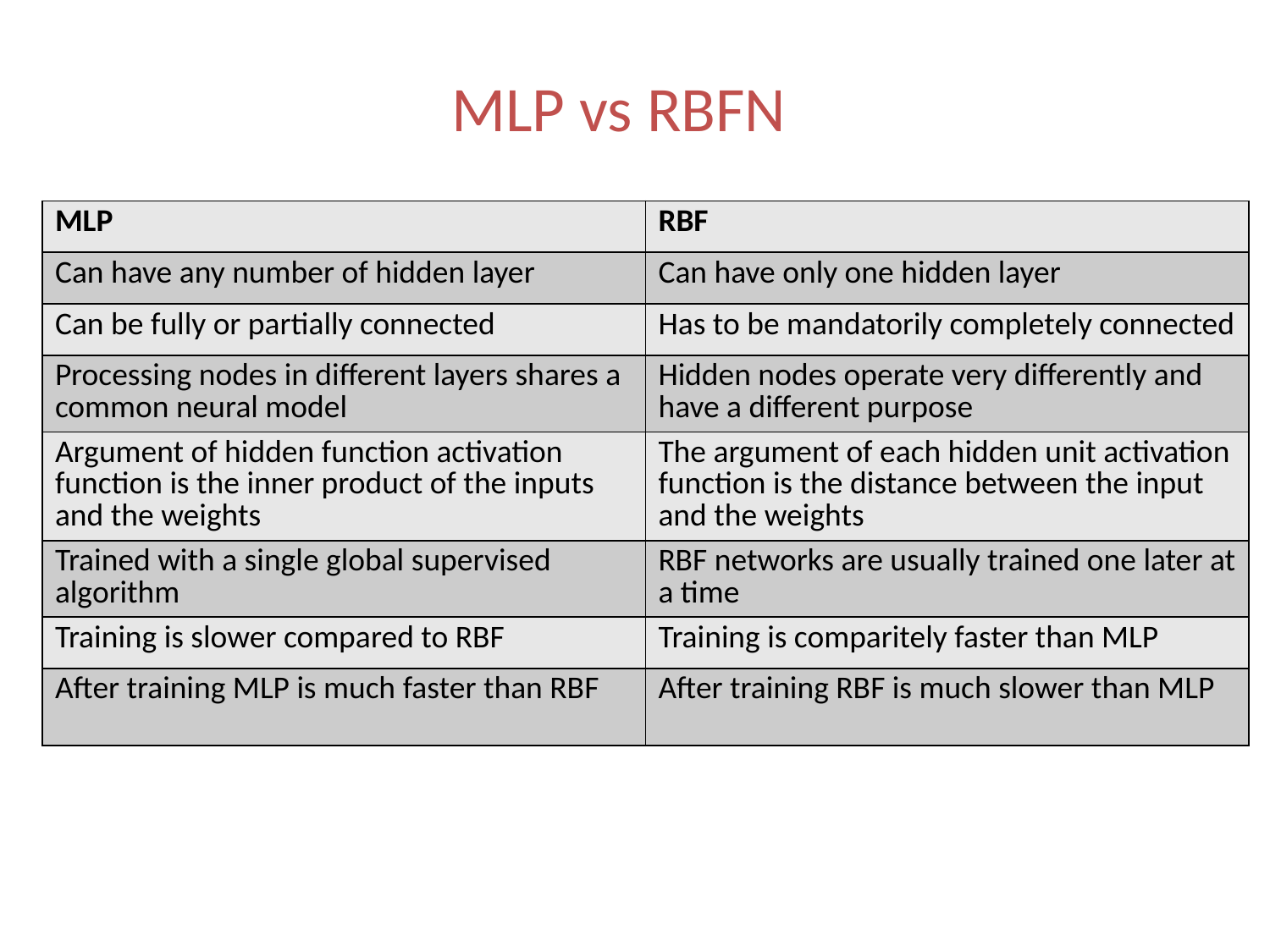

MLP vs RBFN
| MLP | RBF |
| --- | --- |
| Can have any number of hidden layer | Can have only one hidden layer |
| Can be fully or partially connected | Has to be mandatorily completely connected |
| Processing nodes in different layers shares a common neural model | Hidden nodes operate very differently and have a different purpose |
| Argument of hidden function activation function is the inner product of the inputs and the weights | The argument of each hidden unit activation function is the distance between the input and the weights |
| Trained with a single global supervised algorithm | RBF networks are usually trained one later at a time |
| Training is slower compared to RBF | Training is comparitely faster than MLP |
| After training MLP is much faster than RBF | After training RBF is much slower than MLP |